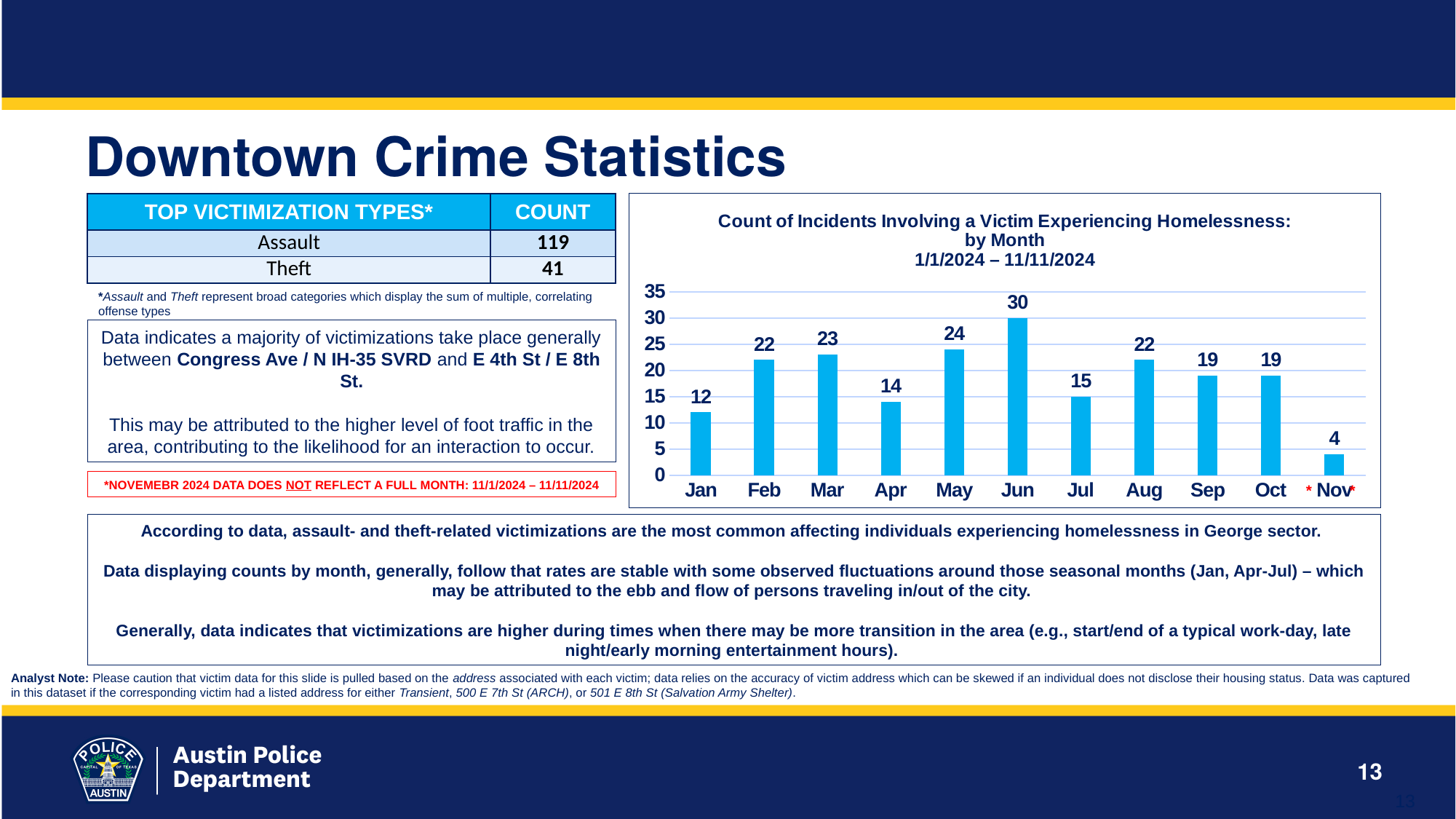

# Downtown Crime Statistics
| Top Victimization TYPES\* | Count |
| --- | --- |
| Assault | 119 |
| Theft | 41 |

### Chart: Count of Incidents Involving a Victim Experiencing Homelessness: by Month
1/1/2024 – 11/11/2024

| Category | Total |
|---|---|
| Jan | 12.0 |
| Feb | 22.0 |
| Mar | 23.0 |
| Apr | 14.0 |
| May | 24.0 |
| Jun | 30.0 |
| Jul | 15.0 |
| Aug | 22.0 |
| Sep | 19.0 |
| Oct | 19.0 |
| Nov | 4.0 |
*
*
*Assault and Theft represent broad categories which display the sum of multiple, correlating offense types
Data indicates a majority of victimizations take place generally between Congress Ave / N IH-35 SVRD and E 4th St / E 8th St.

This may be attributed to the higher level of foot traffic in the area, contributing to the likelihood for an interaction to occur.
*NOVEMEBR 2024 DATA DOES NOT REFLECT A FULL MONTH: 11/1/2024 – 11/11/2024
According to data, assault- and theft-related victimizations are the most common affecting individuals experiencing homelessness in George sector.

Data displaying counts by month, generally, follow that rates are stable with some observed fluctuations around those seasonal months (Jan, Apr-Jul) – which may be attributed to the ebb and flow of persons traveling in/out of the city.

Generally, data indicates that victimizations are higher during times when there may be more transition in the area (e.g., start/end of a typical work-day, late night/early morning entertainment hours).
Analyst Note: Please caution that victim data for this slide is pulled based on the address associated with each victim; data relies on the accuracy of victim address which can be skewed if an individual does not disclose their housing status. Data was captured in this dataset if the corresponding victim had a listed address for either Transient, 500 E 7th St (ARCH), or 501 E 8th St (Salvation Army Shelter).
13
13